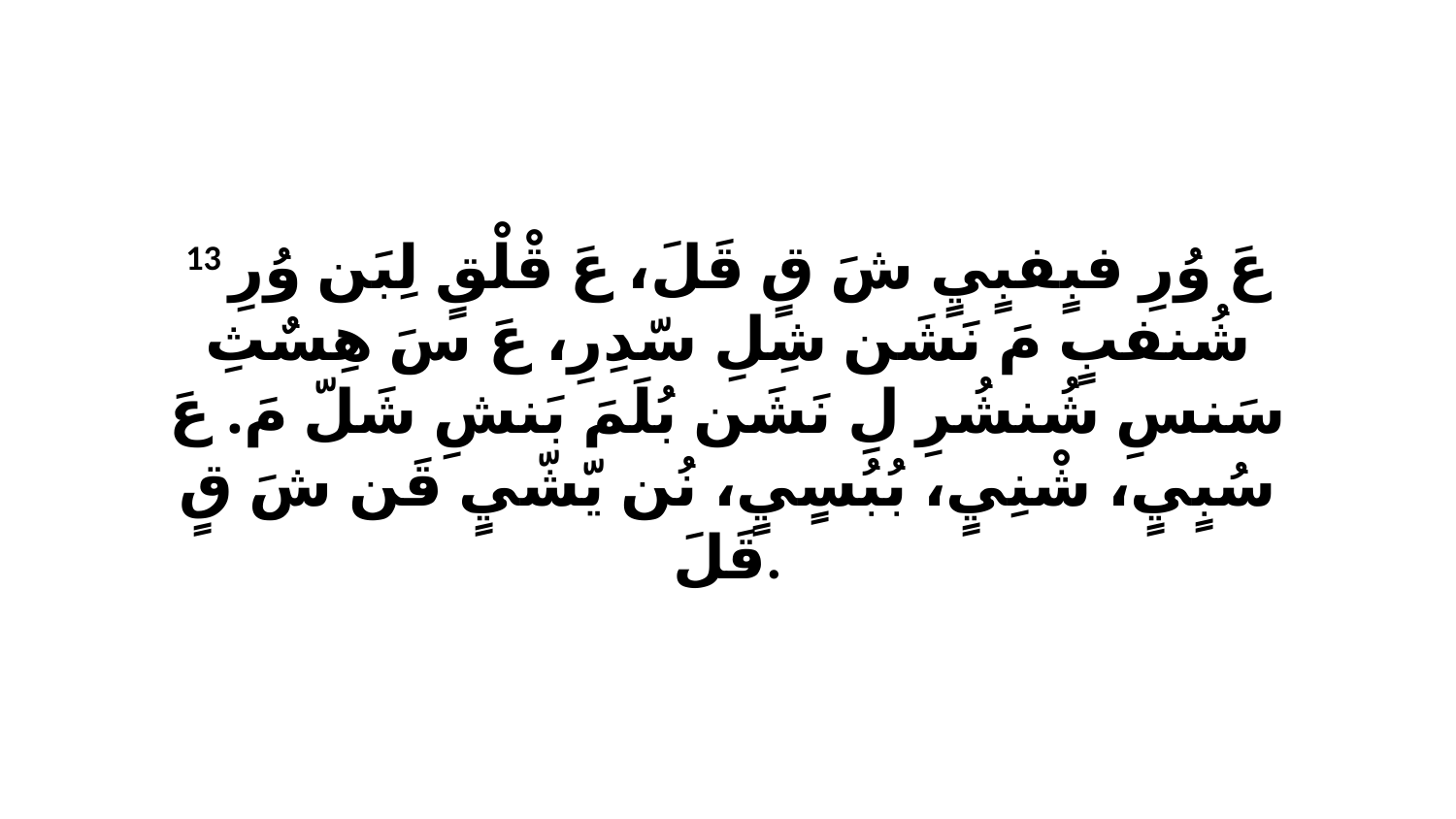

13 عَ وُرِ فبٍفبٍيٍ شَ قٍ قَلَ، عَ قْلْقٍ لِبَن وُرِ شُنفبٍ مَ نَشَن شِلِ سّدِرِ، عَ سَ هِسٌثِ سَنسِ شُنشُرِ لِ نَشَن بُلَمَ بَنشِ شَلّ مَ. عَ سُبٍيٍ، شْنِيٍ، بُبُسٍيٍ، نُن يّشّيٍ قَن شَ قٍ قَلَ.